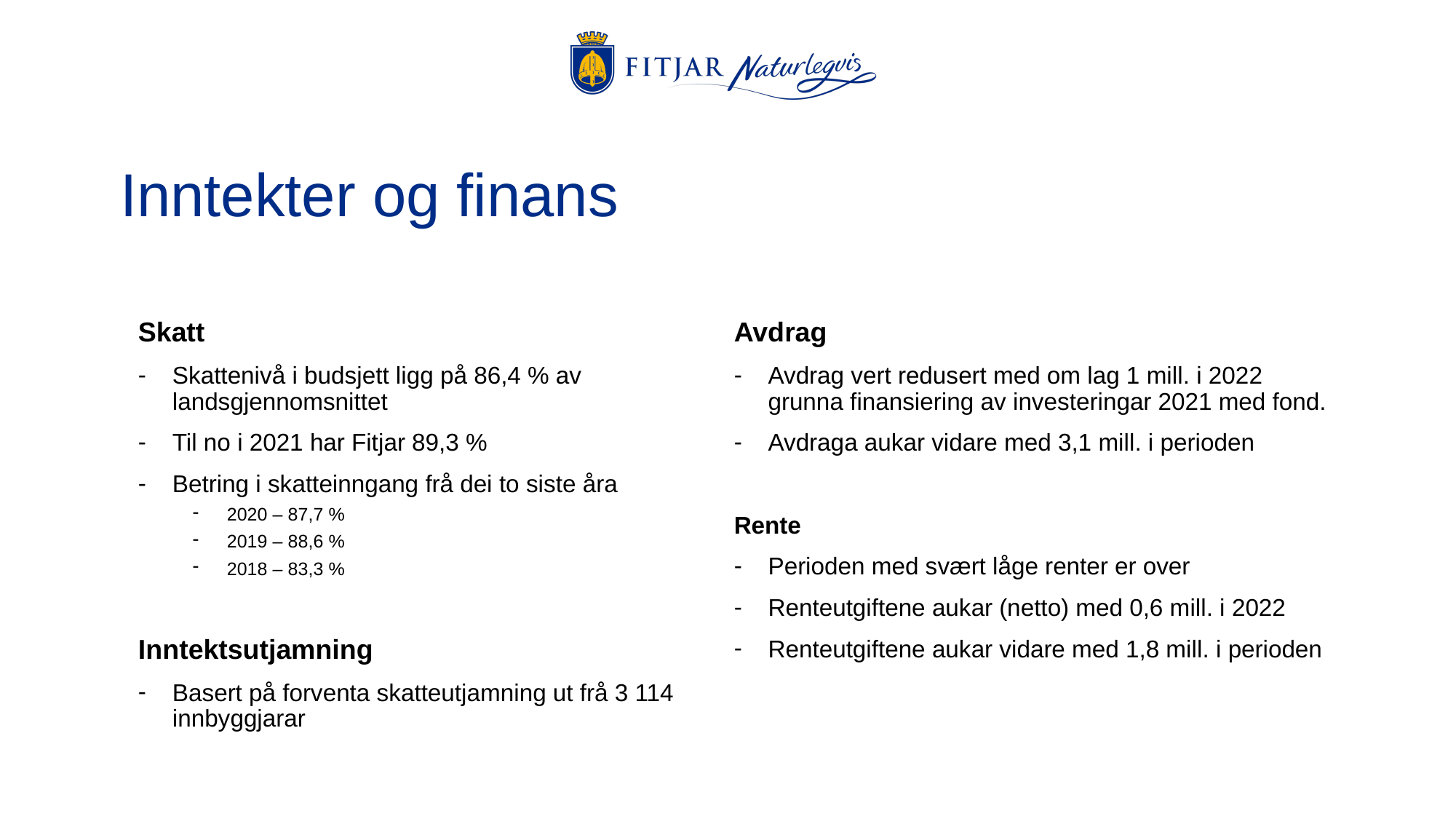

# Inntekter og finans

Avdrag
Avdrag vert redusert med om lag 1 mill. i 2022 grunna finansiering av investeringar 2021 med fond.
Avdraga aukar vidare med 3,1 mill. i perioden

Rente
Perioden med svært låge renter er over
Renteutgiftene aukar (netto) med 0,6 mill. i 2022
Renteutgiftene aukar vidare med 1,8 mill. i perioden

Skatt
Skattenivå i budsjett ligg på 86,4 % av landsgjennomsnittet
Til no i 2021 har Fitjar 89,3 %
Betring i skatteinngang frå dei to siste åra
2020 – 87,7 %
2019 – 88,6 %
2018 – 83,3 %

Inntektsutjamning
Basert på forventa skatteutjamning ut frå 3 114 innbyggjarar